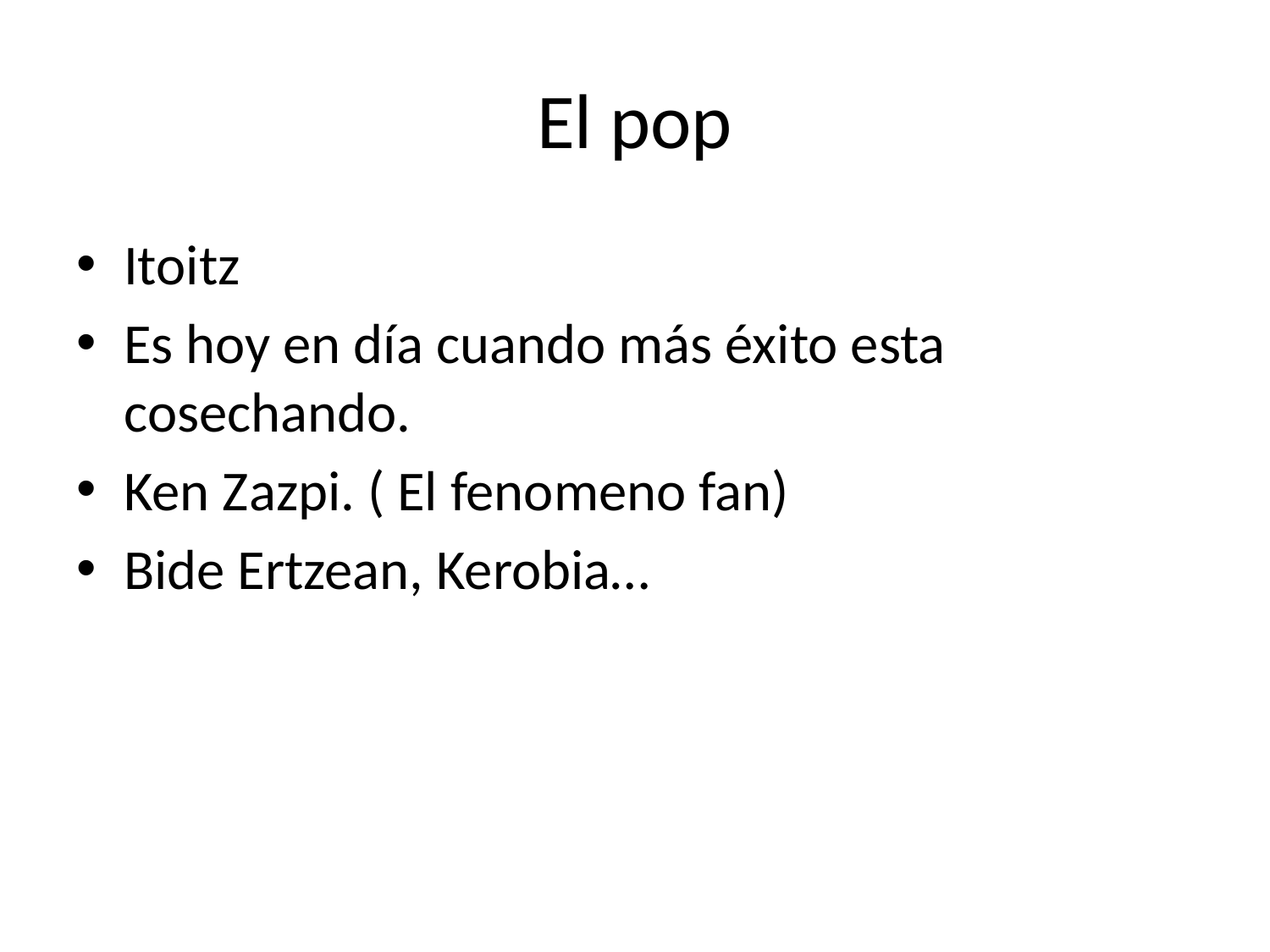

# El pop
Itoitz
Es hoy en día cuando más éxito esta cosechando.
Ken Zazpi. ( El fenomeno fan)
Bide Ertzean, Kerobia…